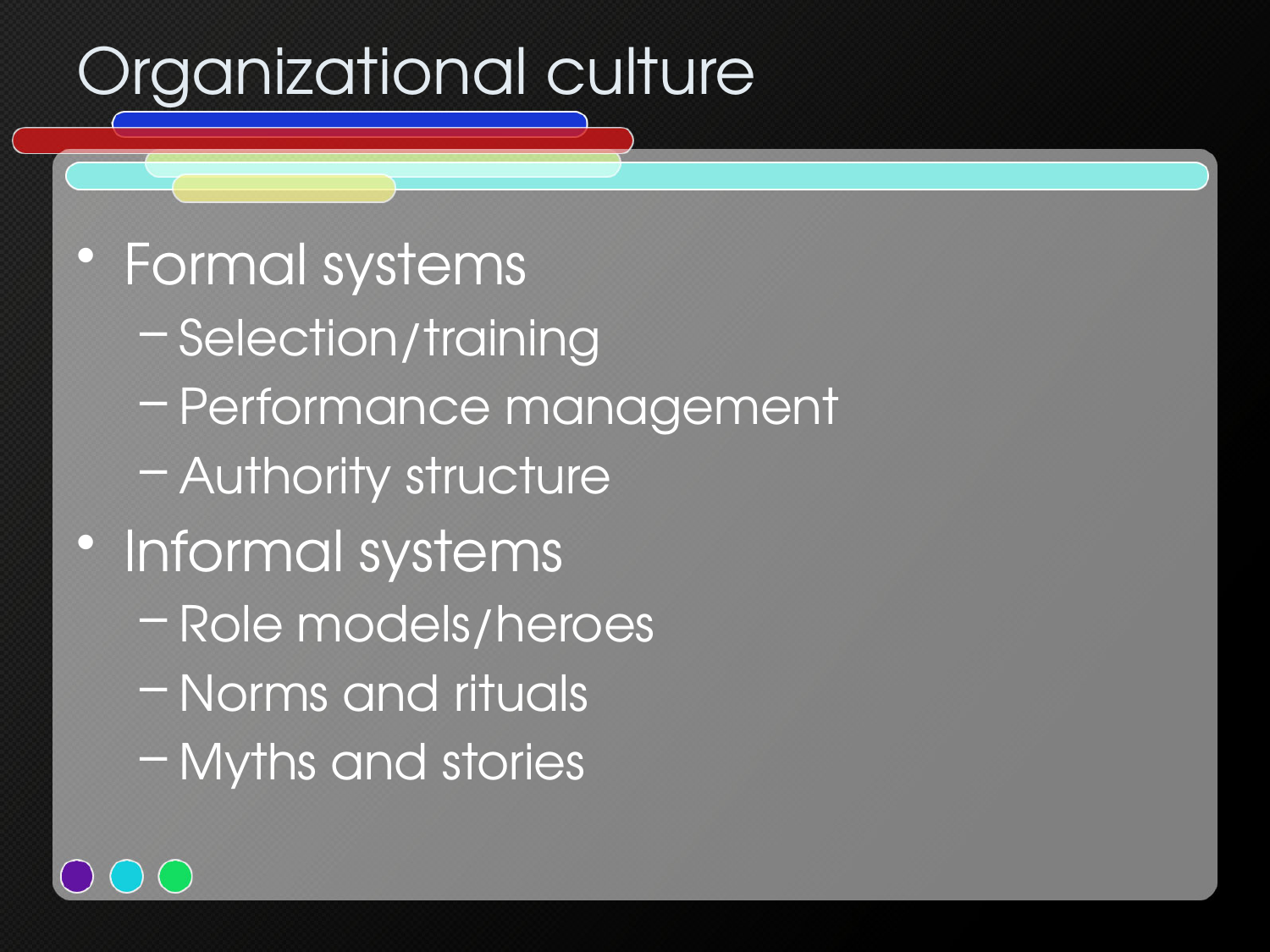

# Organizational culture
Formal systems
Selection/training
Performance management
Authority structure
Informal systems
Role models/heroes
Norms and rituals
Myths and stories